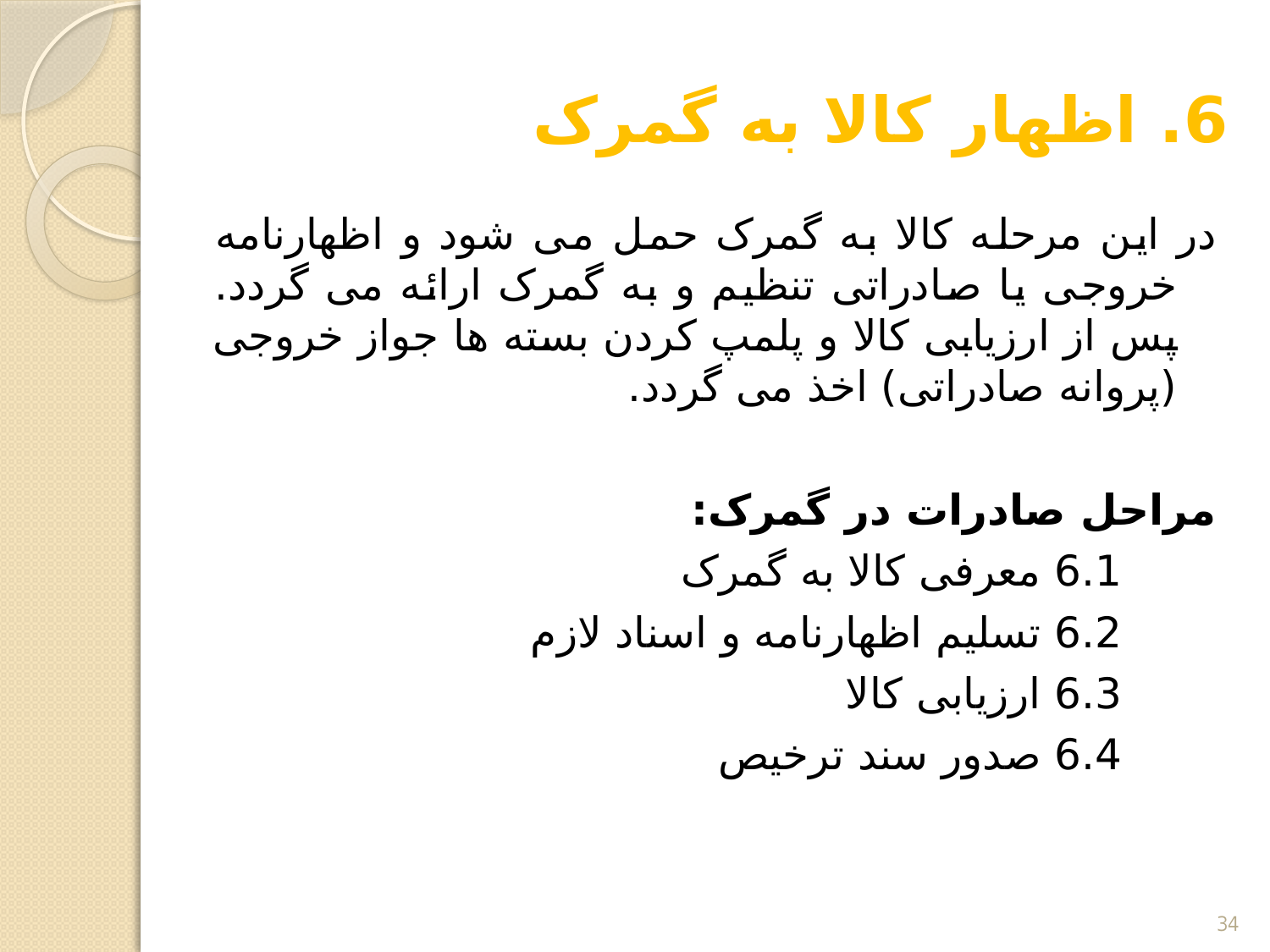

# 6. اظهار کالا به گمرک
در این مرحله کالا به گمرک حمل می شود و اظهارنامه خروجی یا صادراتی تنظیم و به گمرک ارائه می گردد. پس از ارزیابی کالا و پلمپ کردن بسته ها جواز خروجی (پروانه صادراتی) اخذ می گردد.

مراحل صادرات در گمرک:
       6.1 معرفی کالا به گمرک
       6.2 تسلیم اظهارنامه و اسناد لازم
       6.3 ارزیابی کالا
       6.4 صدور سند ترخیص
34